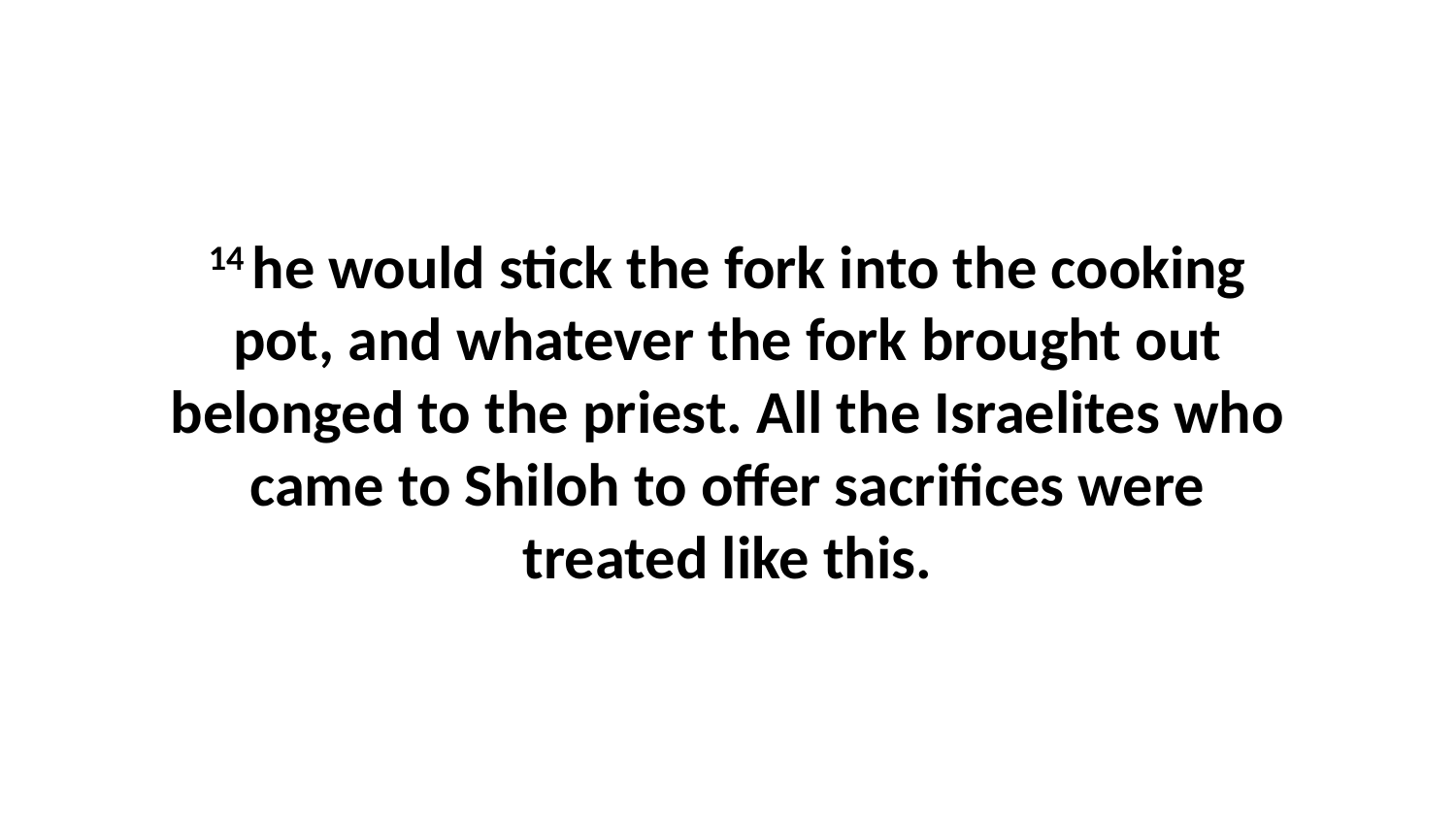

14 he would stick the fork into the cooking pot, and whatever the fork brought out belonged to the priest. All the Israelites who came to Shiloh to offer sacrifices were treated like this.